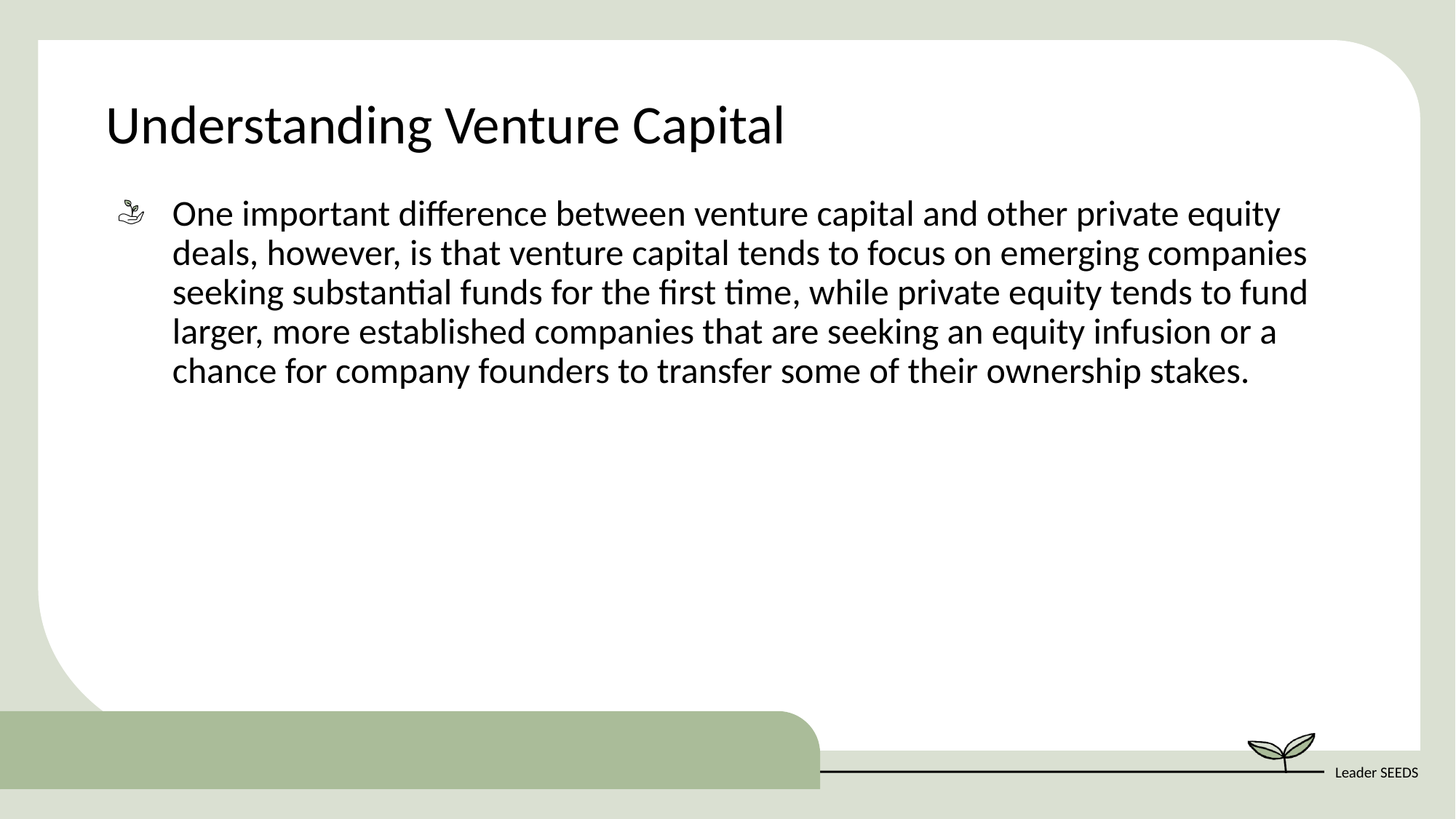

Understanding Venture Capital
One important difference between venture capital and other private equity deals, however, is that venture capital tends to focus on emerging companies seeking substantial funds for the first time, while private equity tends to fund larger, more established companies that are seeking an equity infusion or a chance for company founders to transfer some of their ownership stakes.